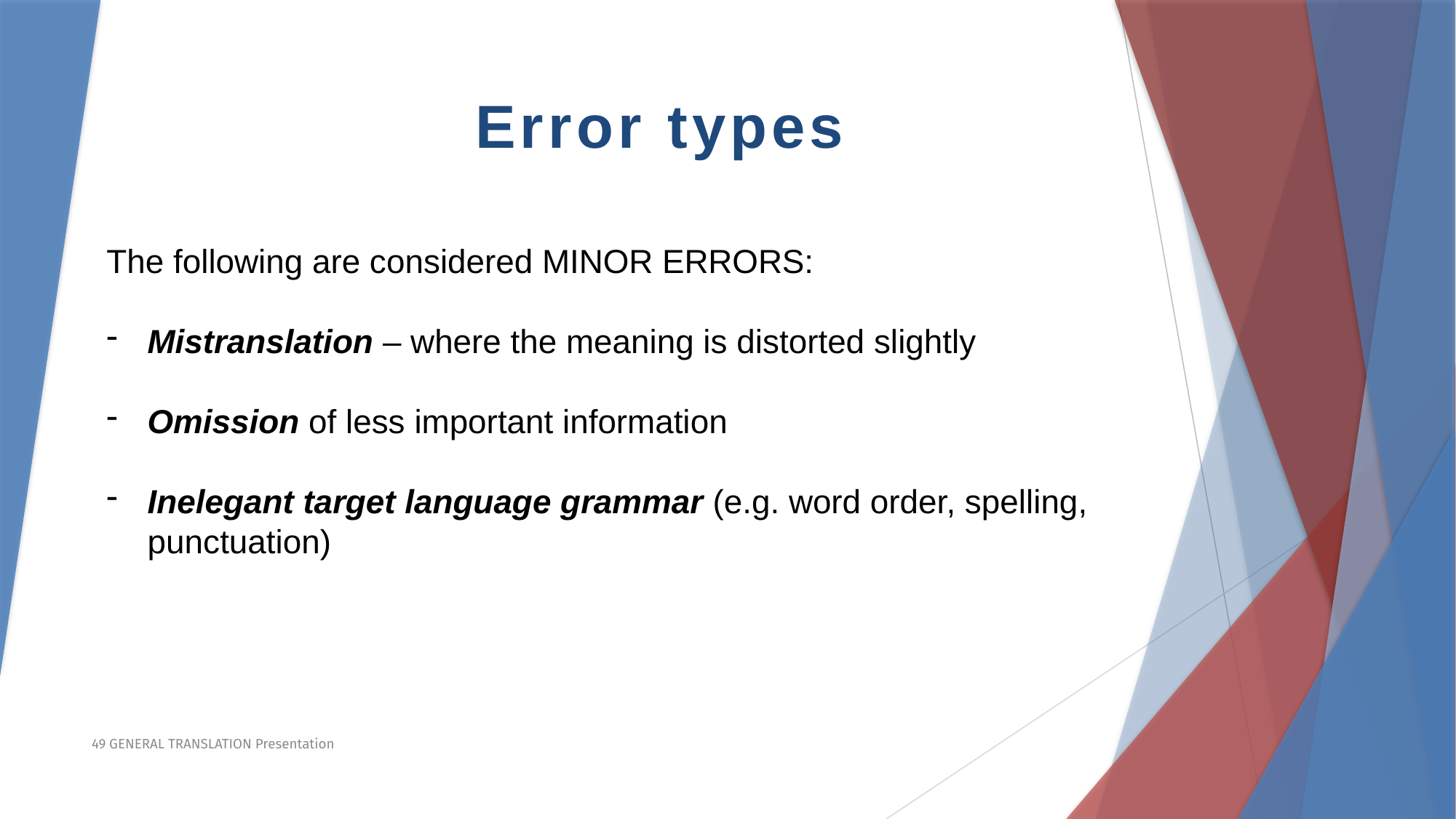

Error types
The following are considered MINOR ERRORS:

Mistranslation – where the meaning is distorted slightly

Omission of less important information

Inelegant target language grammar (e.g. word order, spelling, punctuation)

49 GENERAL TRANSLATION Presentation